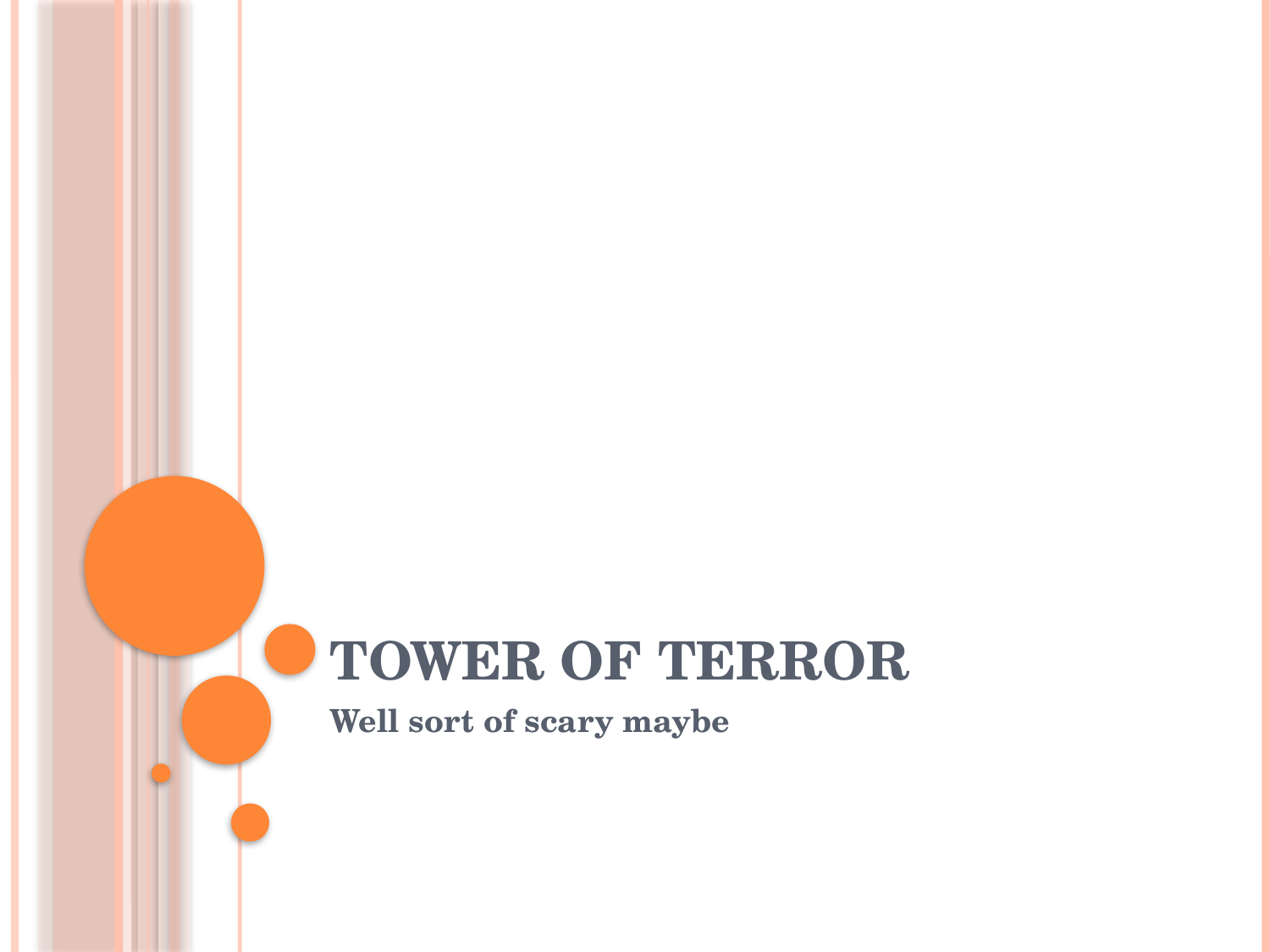

# Tower of Terror
Well sort of scary maybe